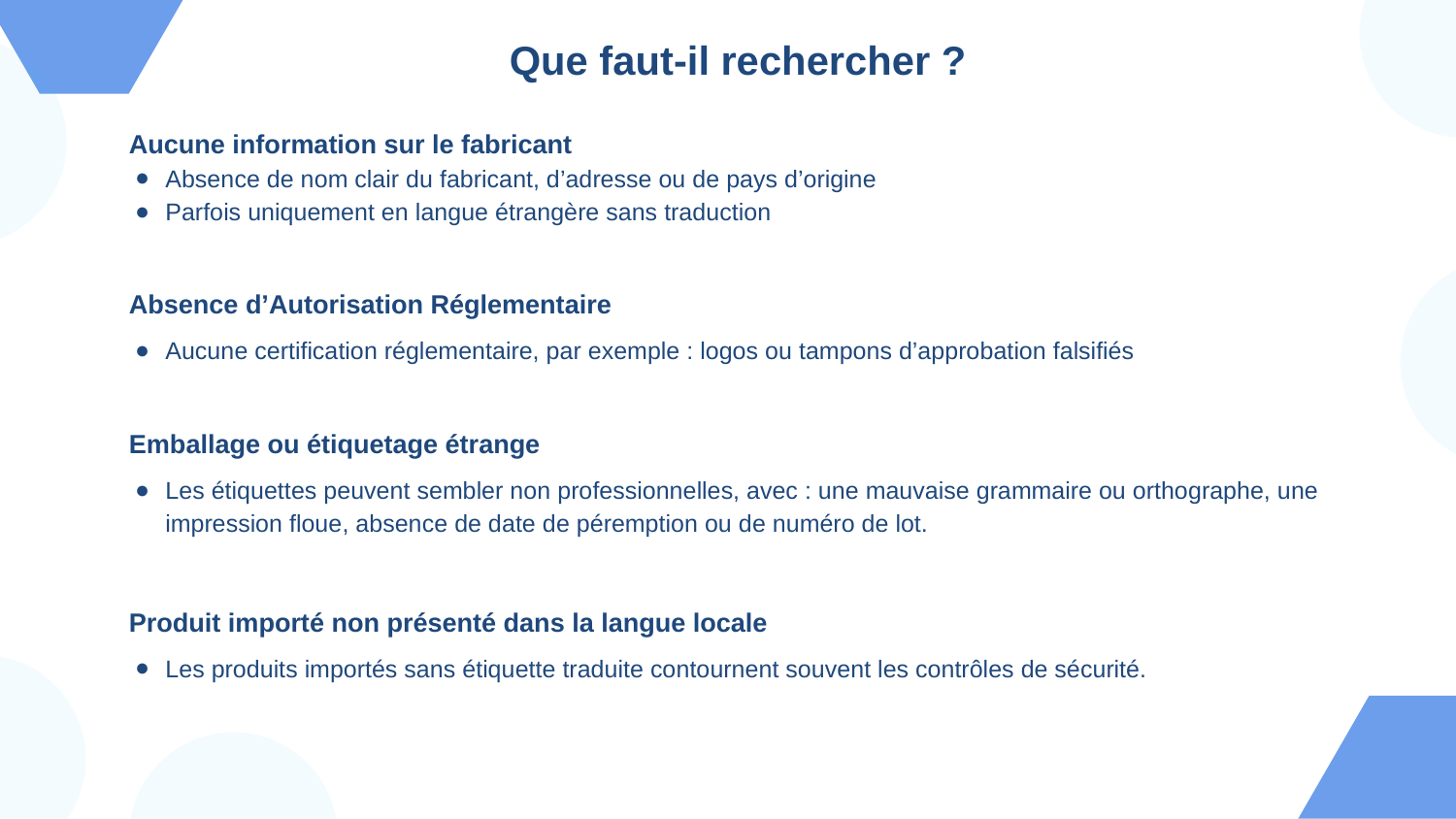

# Que faut-il rechercher ?

Aucune information sur le fabricant
Absence de nom clair du fabricant, d’adresse ou de pays d’origine
Parfois uniquement en langue étrangère sans traduction

Absence d’Autorisation Réglementaire
Aucune certification réglementaire, par exemple : logos ou tampons d’approbation falsifiés

Emballage ou étiquetage étrange
Les étiquettes peuvent sembler non professionnelles, avec : une mauvaise grammaire ou orthographe, une impression floue, absence de date de péremption ou de numéro de lot.

Produit importé non présenté dans la langue locale
Les produits importés sans étiquette traduite contournent souvent les contrôles de sécurité.